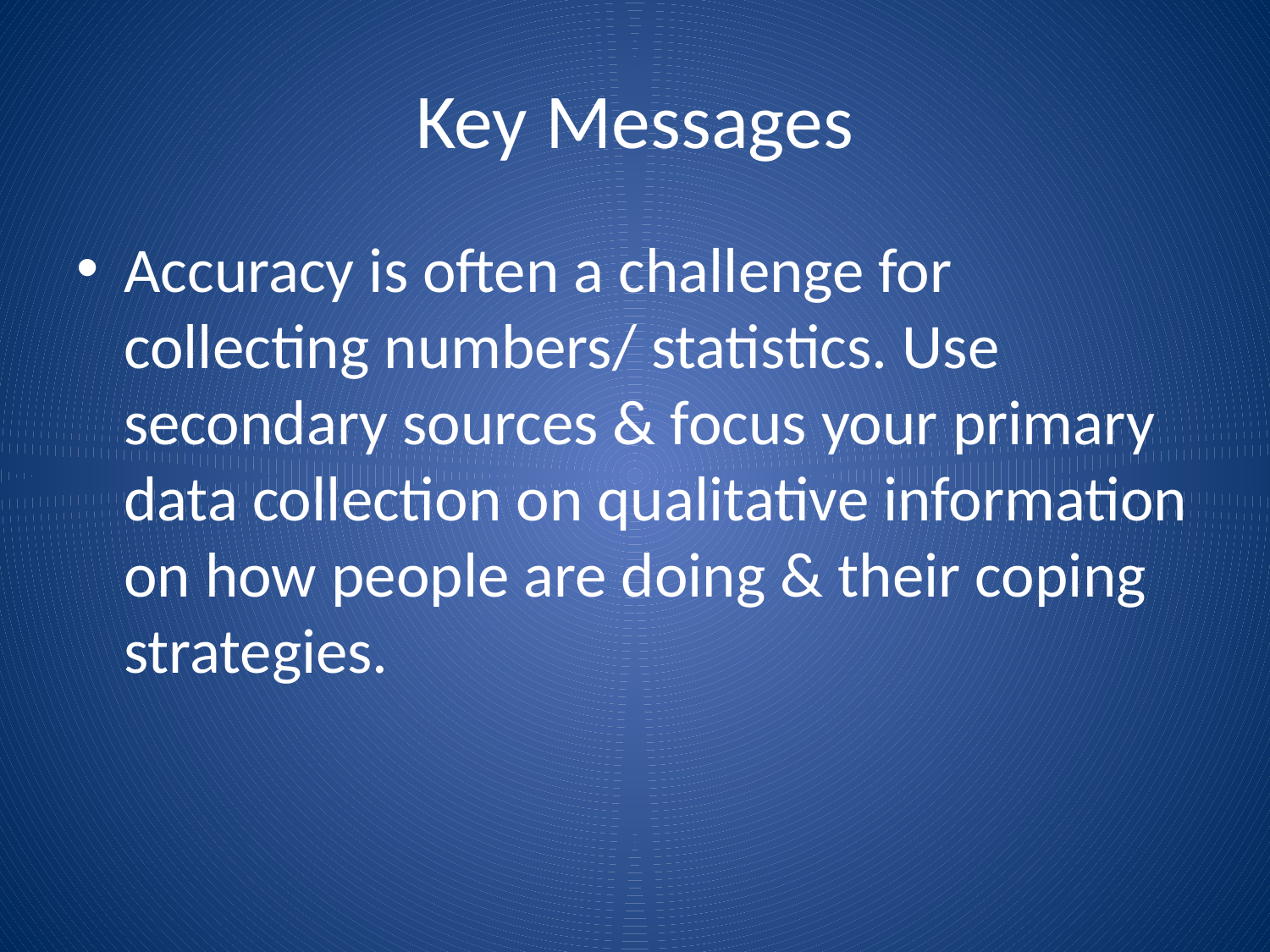

# Key Messages
Accuracy is often a challenge for collecting numbers/ statistics. Use secondary sources & focus your primary data collection on qualitative information on how people are doing & their coping strategies.